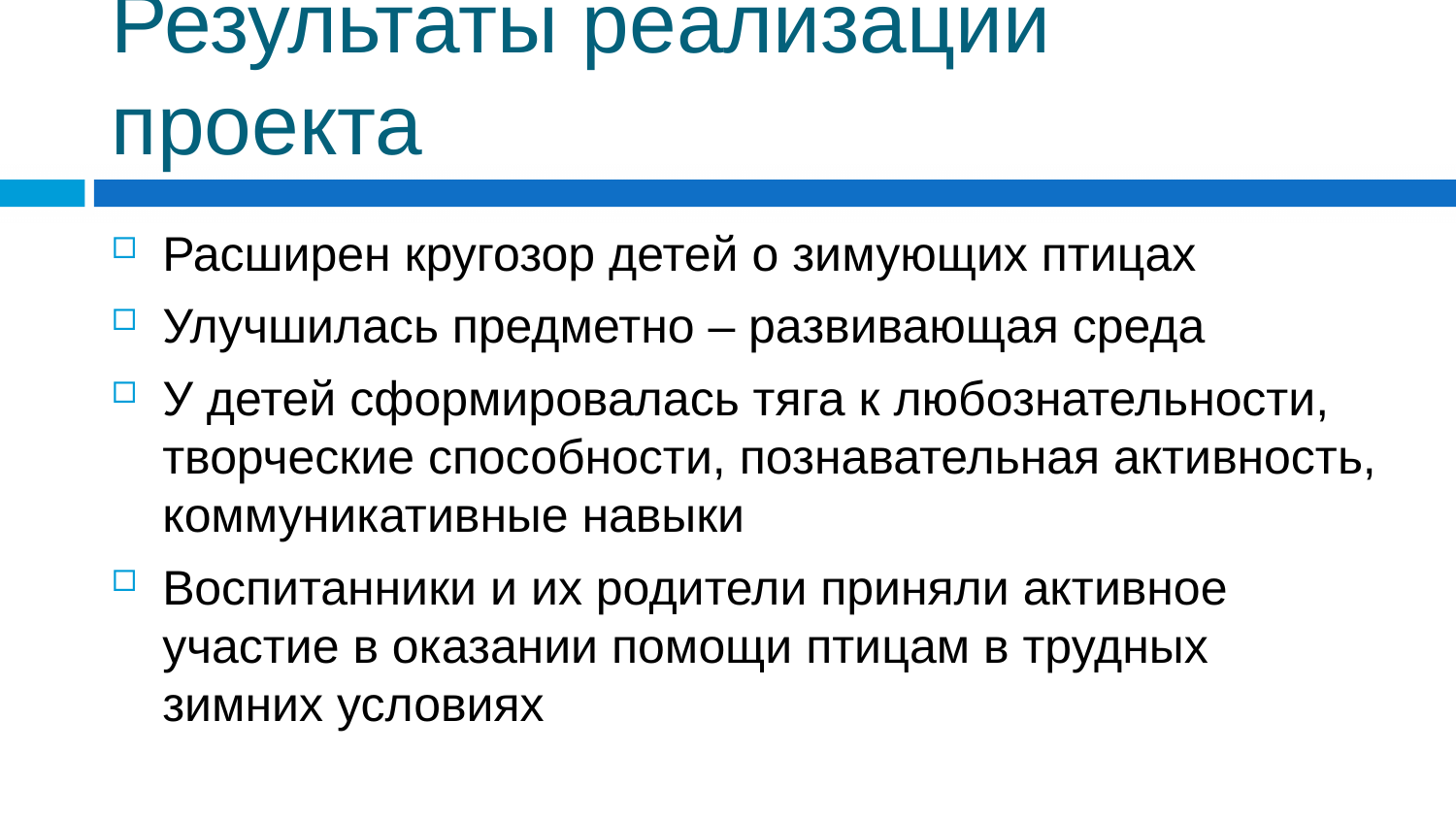

# Результаты реализации проекта
Расширен кругозор детей о зимующих птицах
Улучшилась предметно – развивающая среда
У детей сформировалась тяга к любознательности, творческие способности, познавательная активность, коммуникативные навыки
Воспитанники и их родители приняли активное участие в оказании помощи птицам в трудных зимних условиях